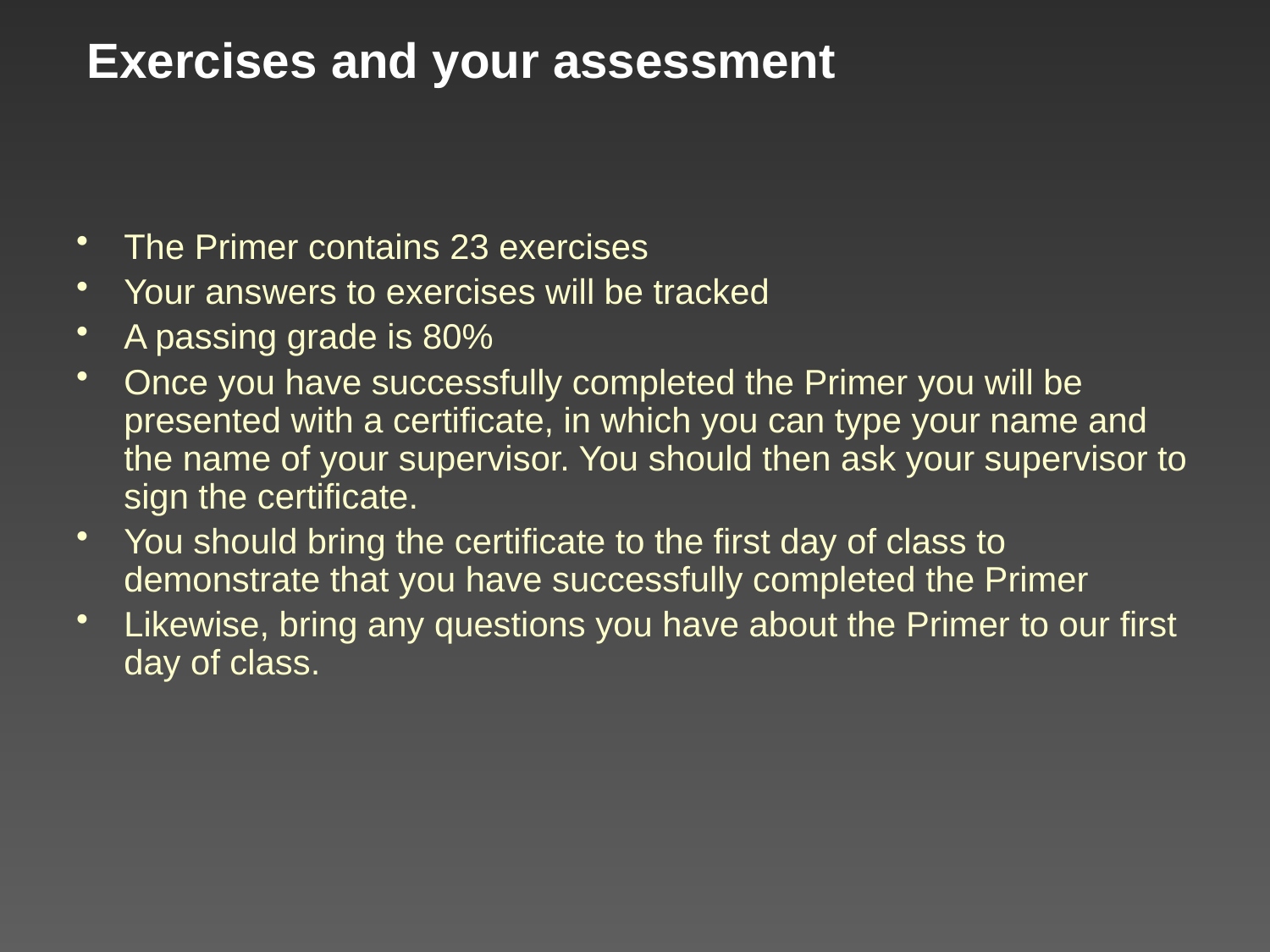

# Exercises and your assessment
The Primer contains 23 exercises
Your answers to exercises will be tracked
A passing grade is 80%
Once you have successfully completed the Primer you will be presented with a certificate, in which you can type your name and the name of your supervisor. You should then ask your supervisor to sign the certificate.
You should bring the certificate to the first day of class to demonstrate that you have successfully completed the Primer
Likewise, bring any questions you have about the Primer to our first day of class.